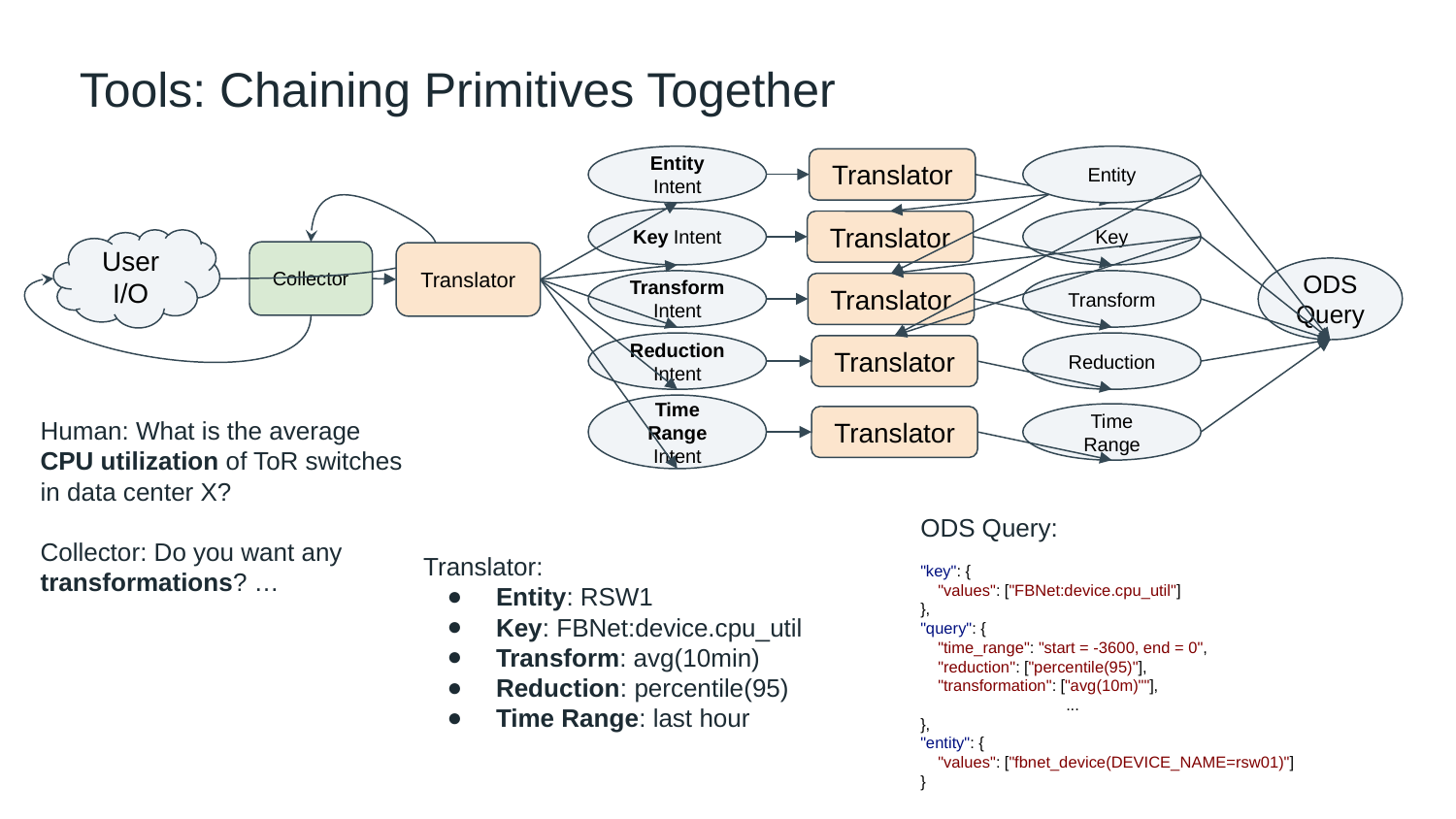

# Tools: Chaining Primitives Together
Entity
Translator
Key
Translator
ODS Query
Transform
Translator
Reduction
Translator
Time Range
Translator
Entity Intent
Key Intent
Translator
Transform Intent
Reduction Intent
Time Range Intent
Translator:
Entity: RSW1
Key: FBNet:device.cpu_util
Transform: avg(10min)
Reduction: percentile(95)
Time Range: last hour
User I/O
Collector
Human: What is the average CPU utilization of ToR switches in data center X?

Collector: Do you want any transformations? …
ODS Query:

"key": {
    "values": ["FBNet:device.cpu_util"]
},
"query": {
    "time_range": "start = -3600, end = 0",
    "reduction": ["percentile(95)"],
    "transformation": ["avg(10m)""],
	...
},
"entity": {
    "values": ["fbnet_device(DEVICE_NAME=rsw01)"]
}